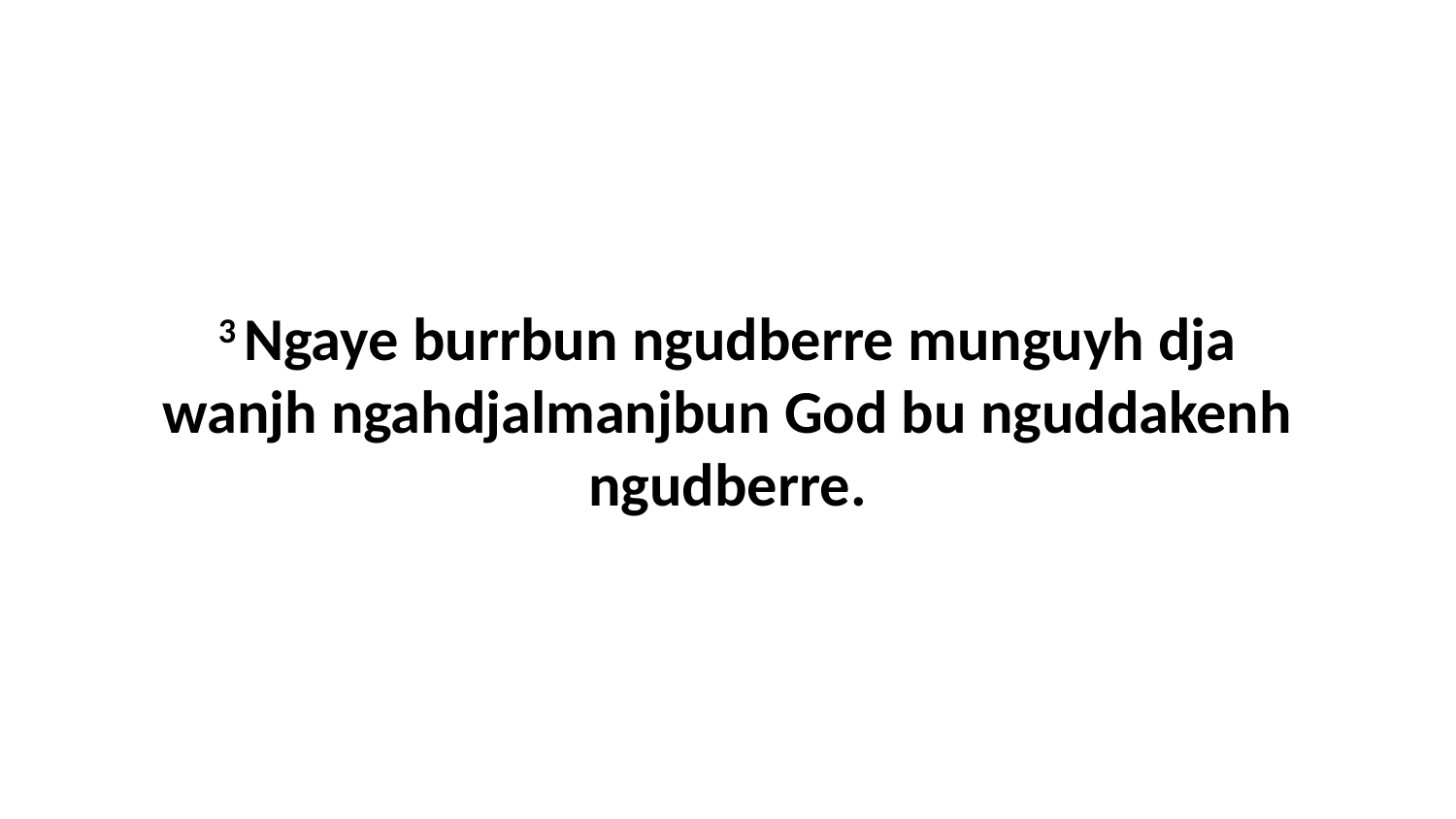

3 Ngaye burrbun ngudberre munguyh dja wanjh ngahdjalmanjbun God bu nguddakenh ngudberre.